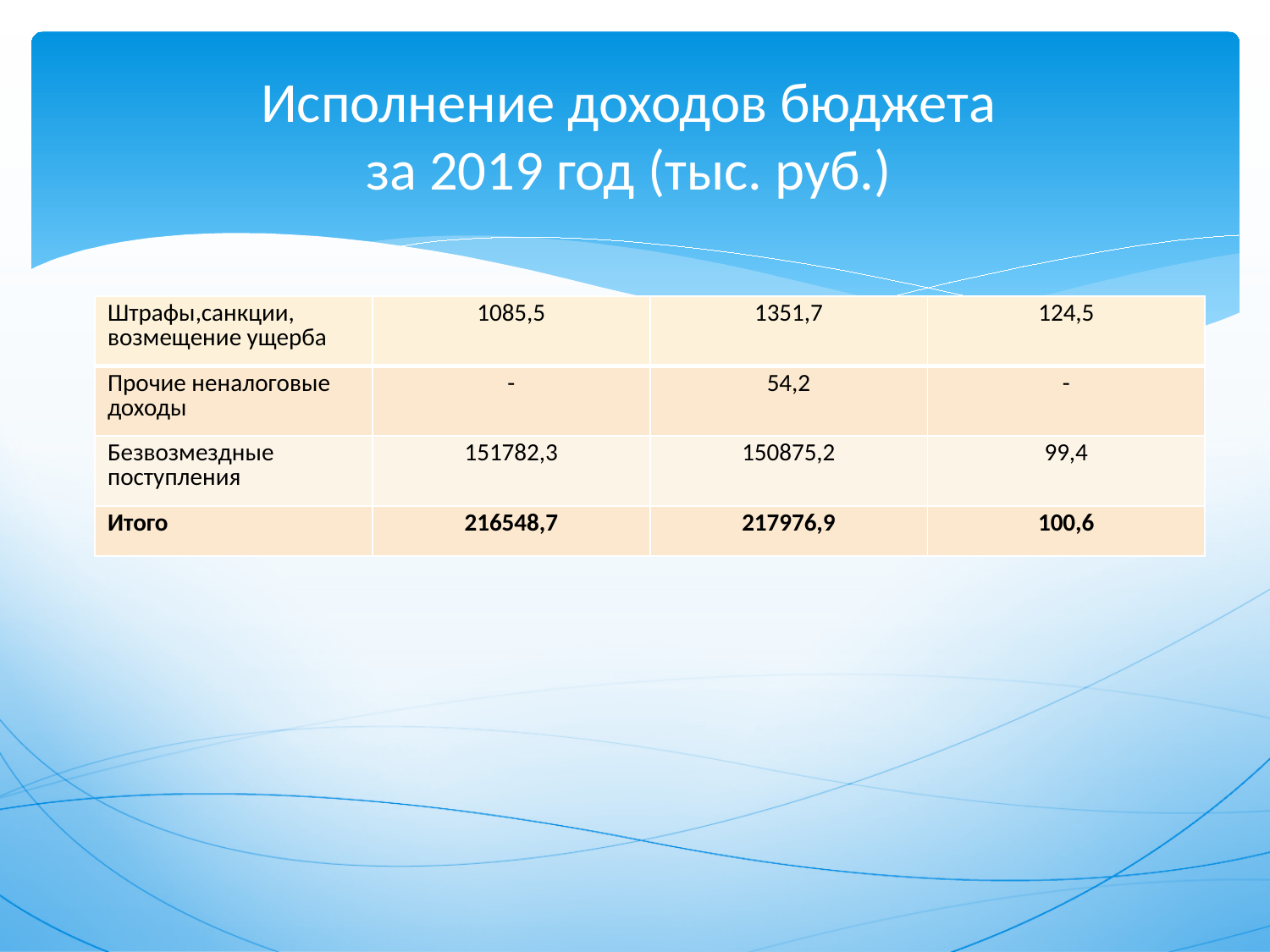

# Исполнение доходов бюджета за 2019 год (тыс. руб.)
| Штрафы,санкции, возмещение ущерба | 1085,5 | 1351,7 | 124,5 |
| --- | --- | --- | --- |
| Прочие неналоговые доходы | - | 54,2 | - |
| Безвозмездные поступления | 151782,3 | 150875,2 | 99,4 |
| Итого | 216548,7 | 217976,9 | 100,6 |